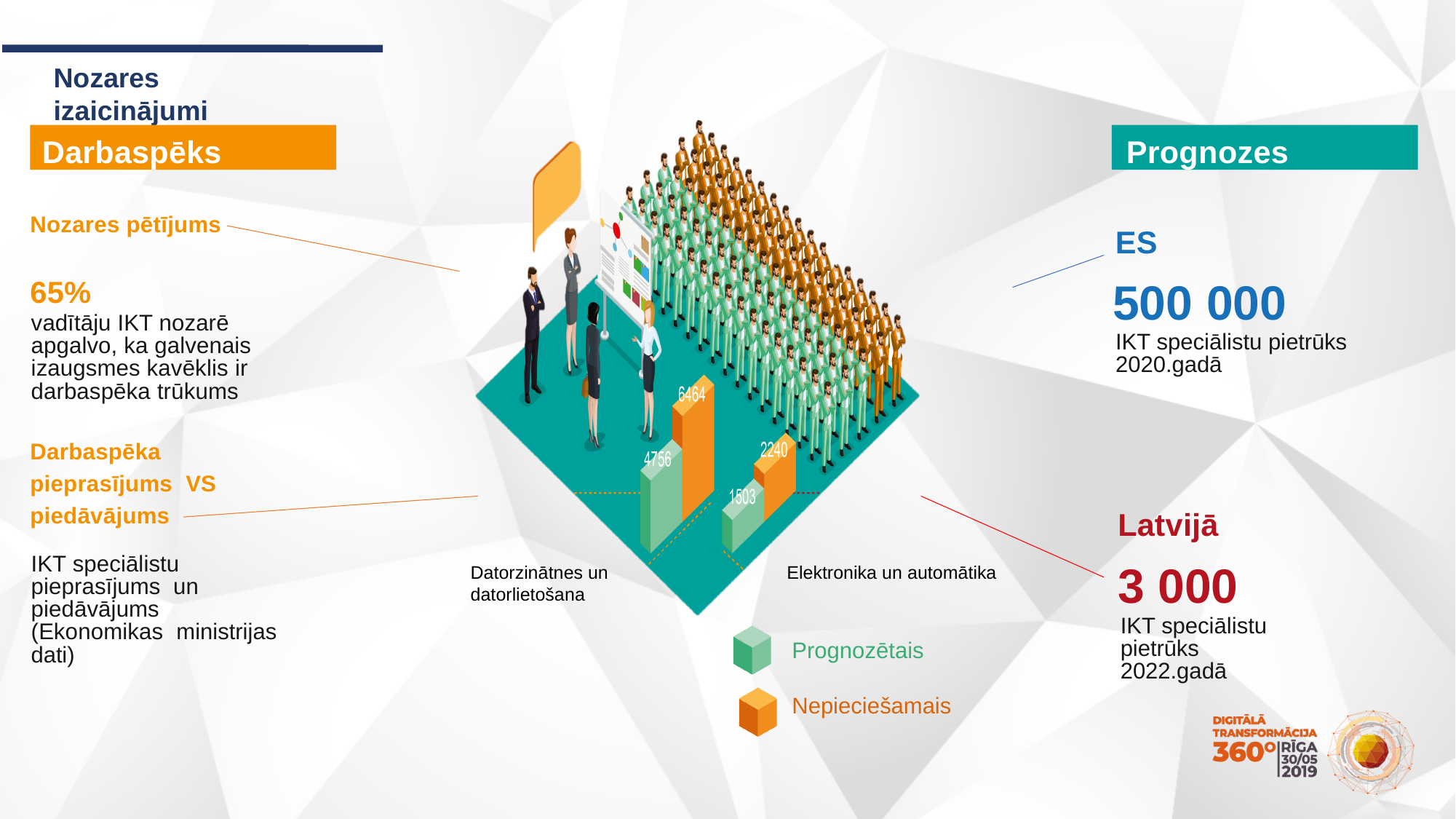

Nozares izaicinājumi

Darbaspēks
Prognozes
Nozares pētījums
65%
vadītāju IKT nozarē  apgalvo, ka galvenais  izaugsmes kavēklis ir  darbaspēka trūkums
ES
500 000
IKT speciālistu pietrūks  2020.gadā
Darbaspēka  pieprasījums  VS piedāvājums
IKT speciālistu pieprasījums  un piedāvājums (Ekonomikas  ministrijas dati)
Latvijā
Datorzinātnes un datorlietošana
Elektronika un automātika
3 000
IKT speciālistu pietrūks  2022.gadā

Prognozētais

Nepieciešamais